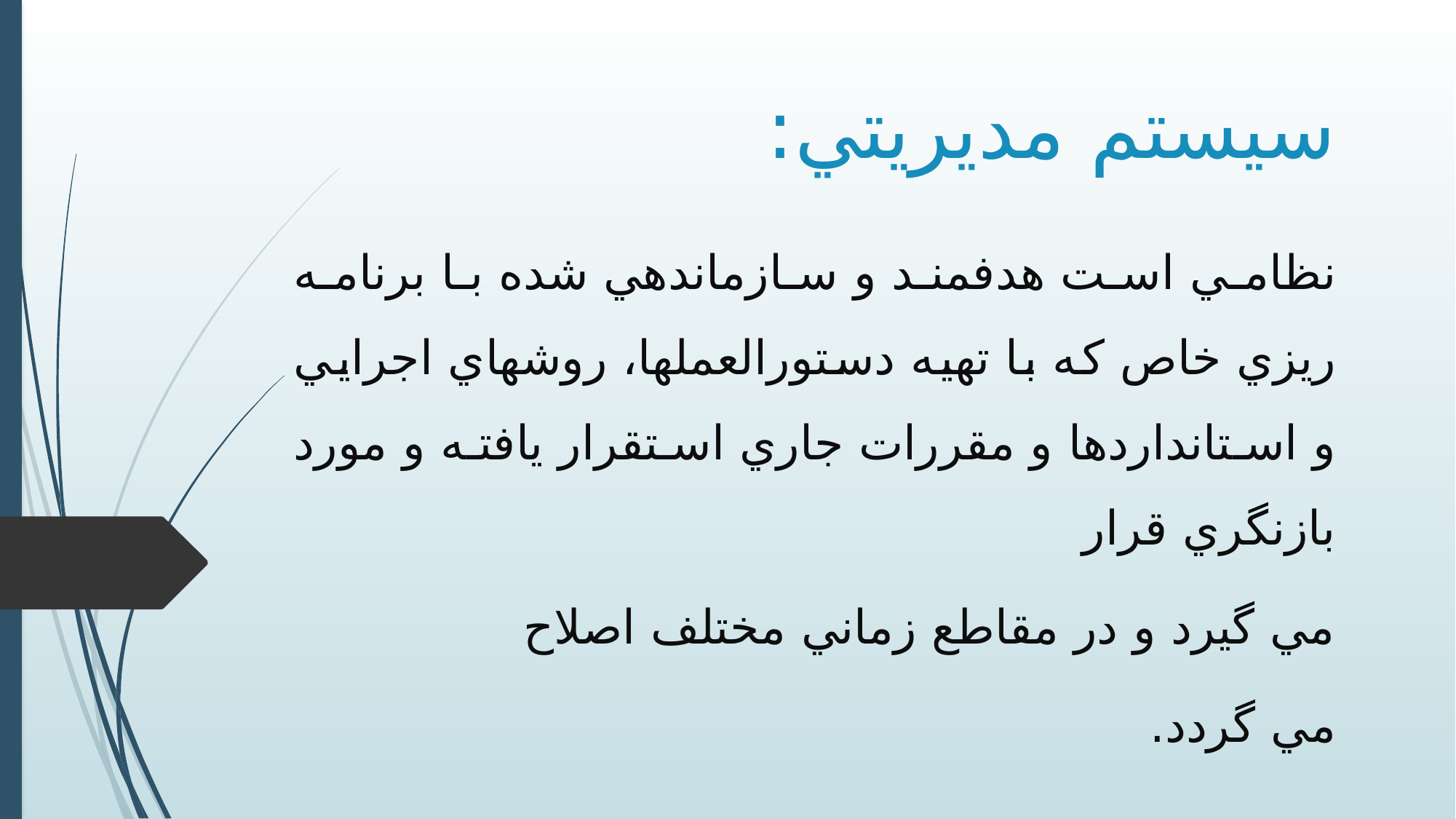

# سيستم مديريتي:
نظامي است هدفمند و سازماندهي شده با برنامه ريزي خاص كه با تهيه دستورالعملها، روشهاي اجرايي و استانداردها و مقررات جاري استقرار يافته و مورد بازنگري قرار
مي گيرد و در مقاطع زماني مختلف اصلاح
مي‌‌‌‌‌‌‌‌‌‌‌‌‌‌‌‌‌‌‌‌‌‌‌‌‌ گردد.